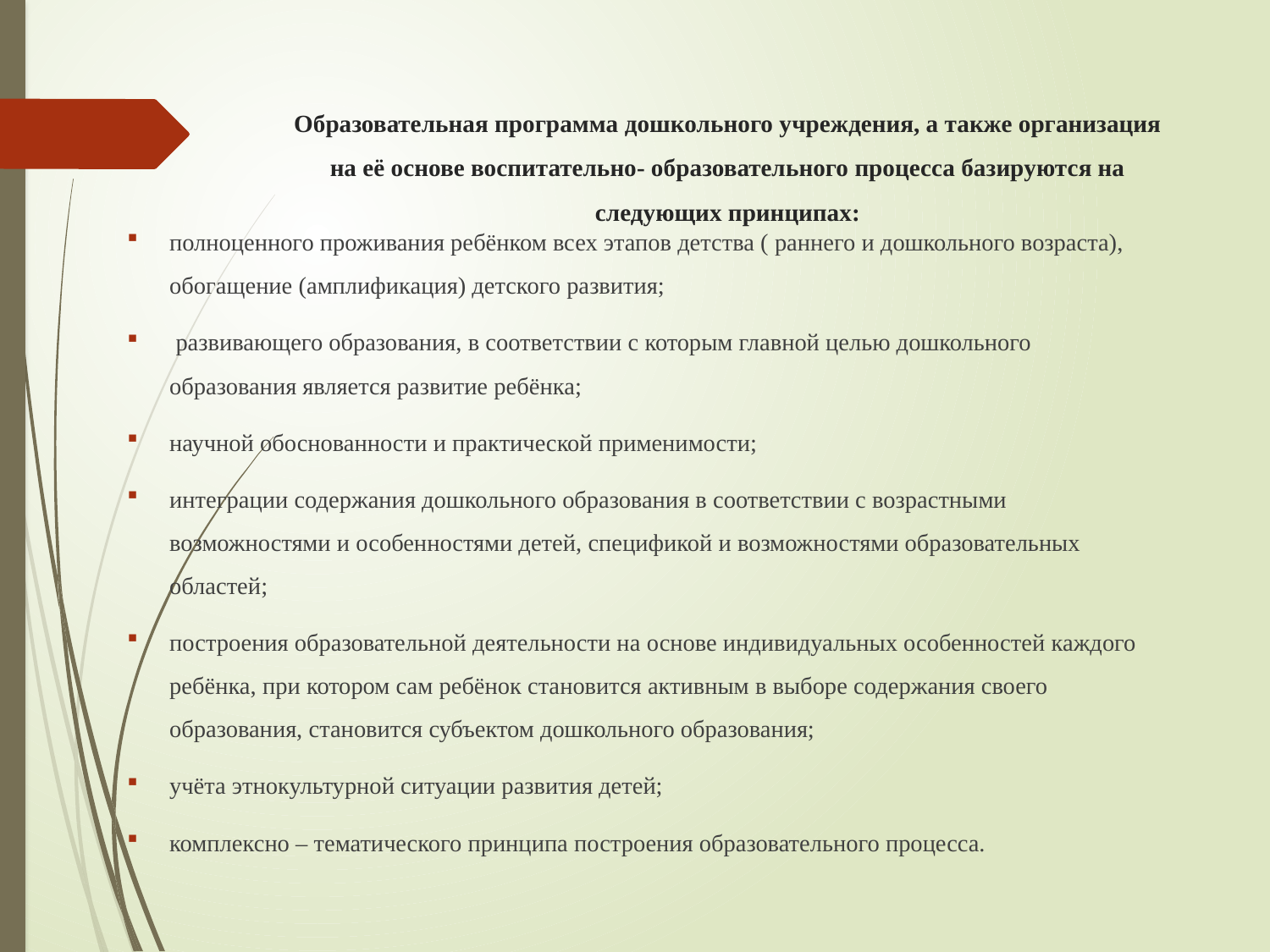

# Образовательная программа дошкольного учреждения, а также организация на её основе воспитательно- образовательного процесса базируются на следующих принципах:
полноценного проживания ребёнком всех этапов детства ( раннего и дошкольного возраста), обогащение (амплификация) детского развития;
 развивающего образования, в соответствии с которым главной целью дошкольного образования является развитие ребёнка;
научной обоснованности и практической применимости;
интеграции содержания дошкольного образования в соответствии с возрастными возможностями и особенностями детей, спецификой и возможностями образовательных областей;
построения образовательной деятельности на основе индивидуальных особенностей каждого ребёнка, при котором сам ребёнок становится активным в выборе содержания своего образования, становится субъектом дошкольного образования;
учёта этнокультурной ситуации развития детей;
комплексно – тематического принципа построения образовательного процесса.